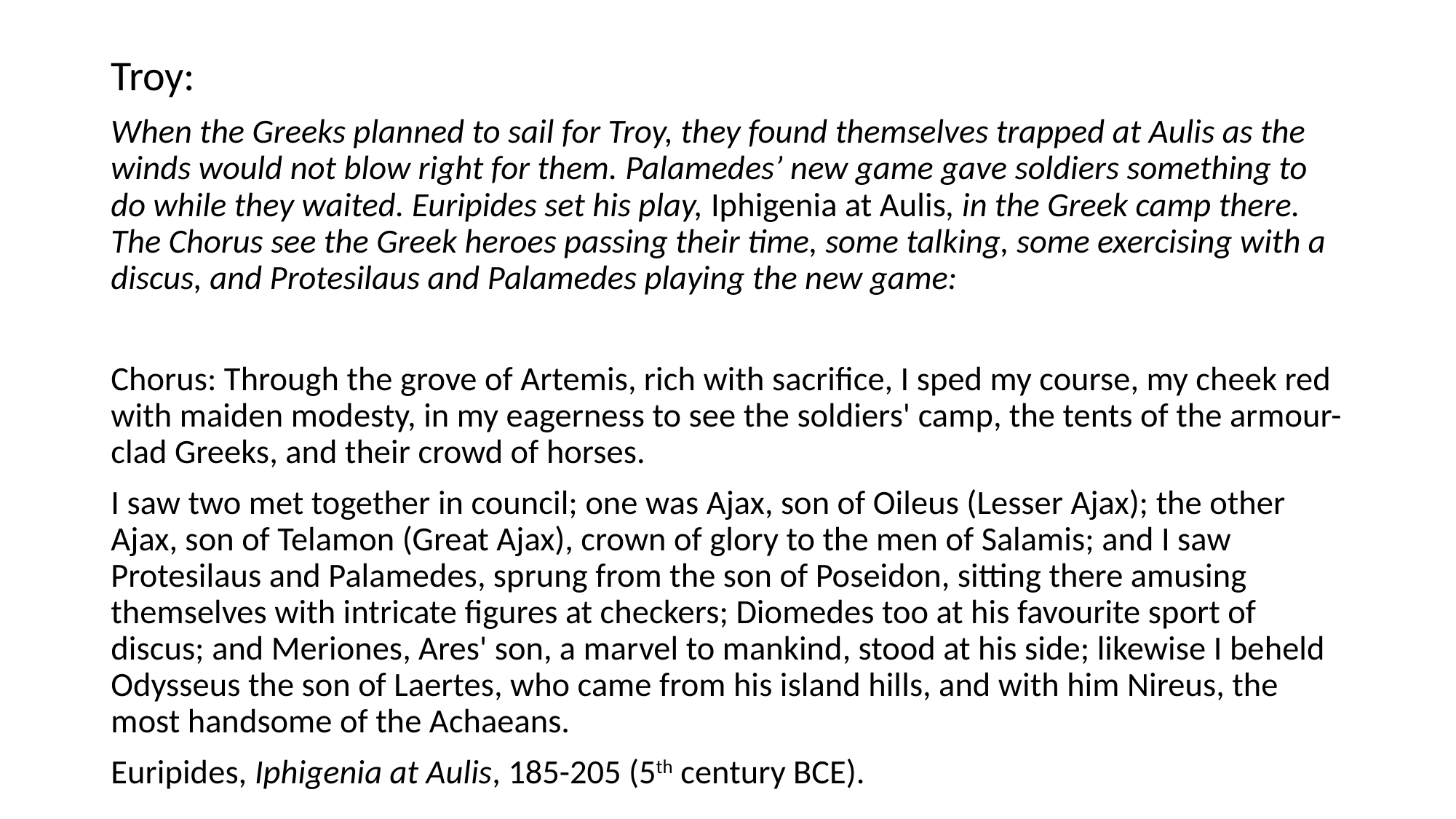

Troy:
When the Greeks planned to sail for Troy, they found themselves trapped at Aulis as the winds would not blow right for them. Palamedes’ new game gave soldiers something to do while they waited. Euripides set his play, Iphigenia at Aulis, in the Greek camp there. The Chorus see the Greek heroes passing their time, some talking, some exercising with a discus, and Protesilaus and Palamedes playing the new game:

Chorus: Through the grove of Artemis, rich with sacrifice, I sped my course, my cheek red with maiden modesty, in my eagerness to see the soldiers' camp, the tents of the armour-clad Greeks, and their crowd of horses.
I saw two met together in council; one was Ajax, son of Oileus (Lesser Ajax); the other Ajax, son of Telamon (Great Ajax), crown of glory to the men of Salamis; and I saw Protesilaus and Palamedes, sprung from the son of Poseidon, sitting there amusing themselves with intricate figures at checkers; Diomedes too at his favourite sport of discus; and Meriones, Ares' son, a marvel to mankind, stood at his side; likewise I beheld Odysseus the son of Laertes, who came from his island hills, and with him Nireus, the most handsome of the Achaeans.
Euripides, Iphigenia at Aulis, 185-205 (5th century BCE).